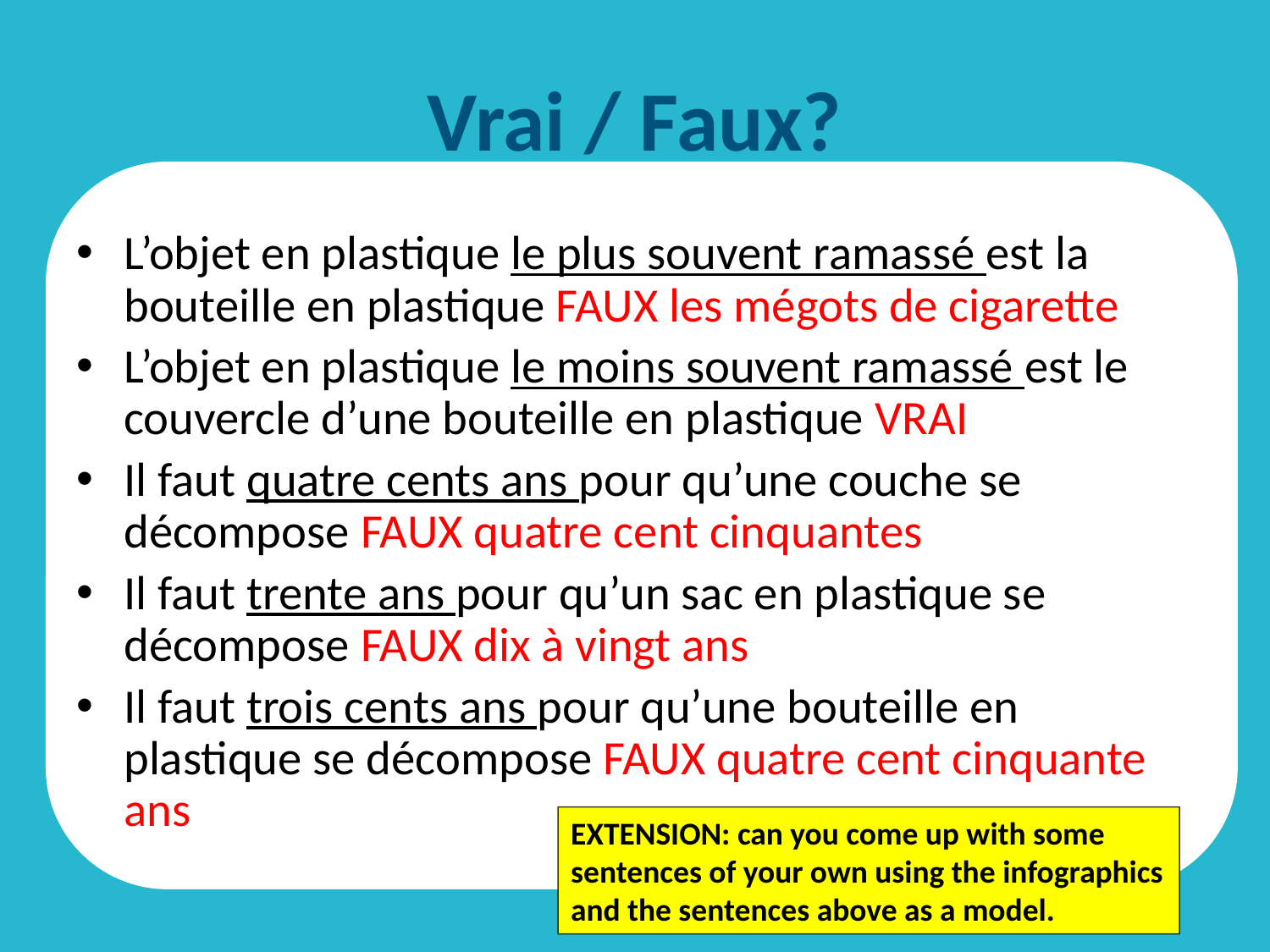

# Vrai / Faux?

L’objet en plastique le plus souvent ramassé est la bouteille en plastique FAUX les mégots de cigarette
L’objet en plastique le moins souvent ramassé est le couvercle d’une bouteille en plastique VRAI
Il faut quatre cents ans pour qu’une couche se décompose FAUX quatre cent cinquantes
Il faut trente ans pour qu’un sac en plastique se décompose FAUX dix à vingt ans
Il faut trois cents ans pour qu’une bouteille en plastique se décompose FAUX quatre cent cinquante ans

EXTENSION: can you come up with some sentences of your own using the infographics and the sentences above as a model.